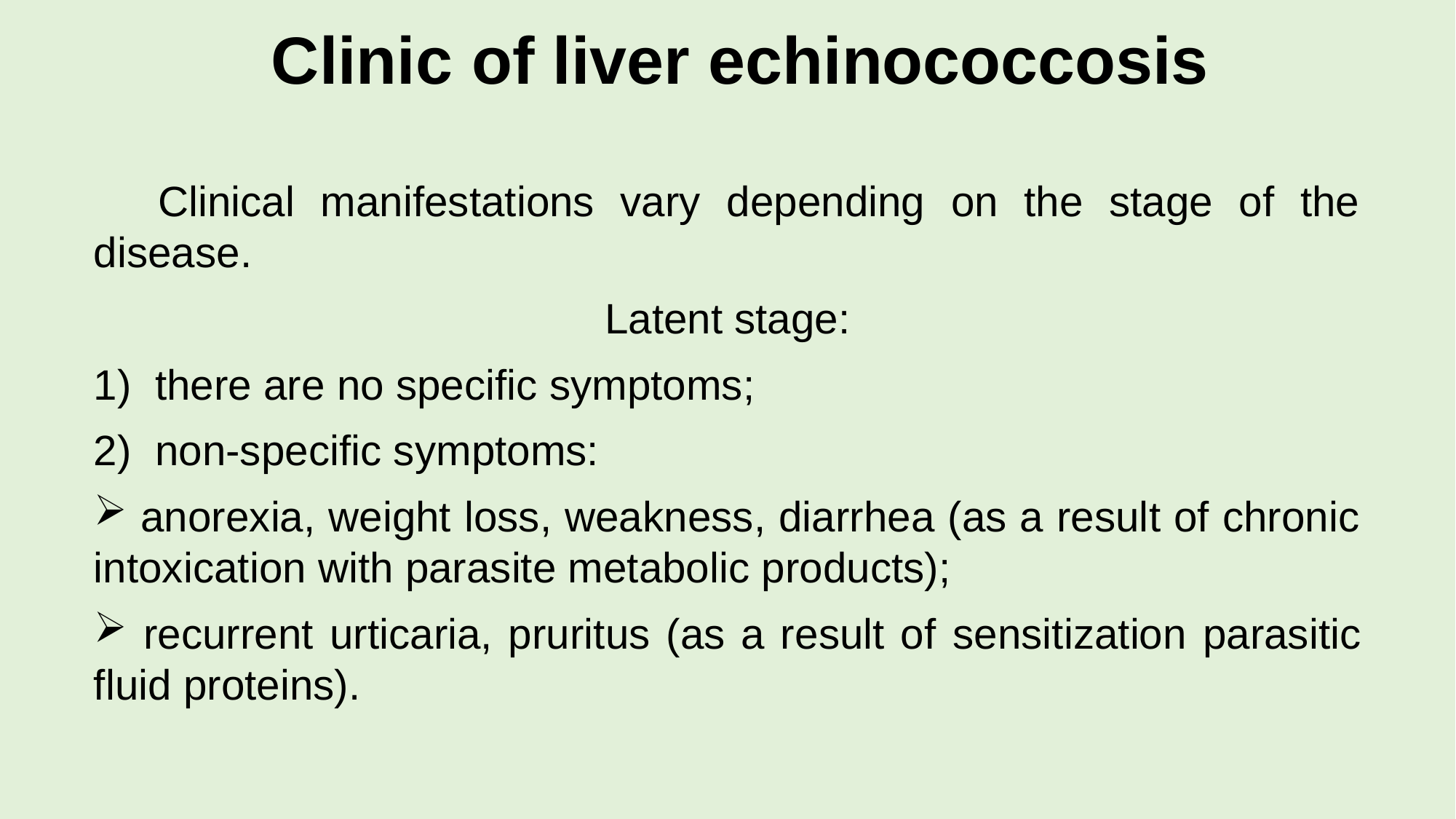

# Clinic of liver echinococcosis
Clinical manifestations vary depending on the stage of the disease.
Latent stage:
there are no specific symptoms;
non-specific symptoms:
 anorexia, weight loss, weakness, diarrhea (as a result of chronic intoxication with parasite metabolic products);
 recurrent urticaria, pruritus (as a result of sensitization parasitic fluid proteins).